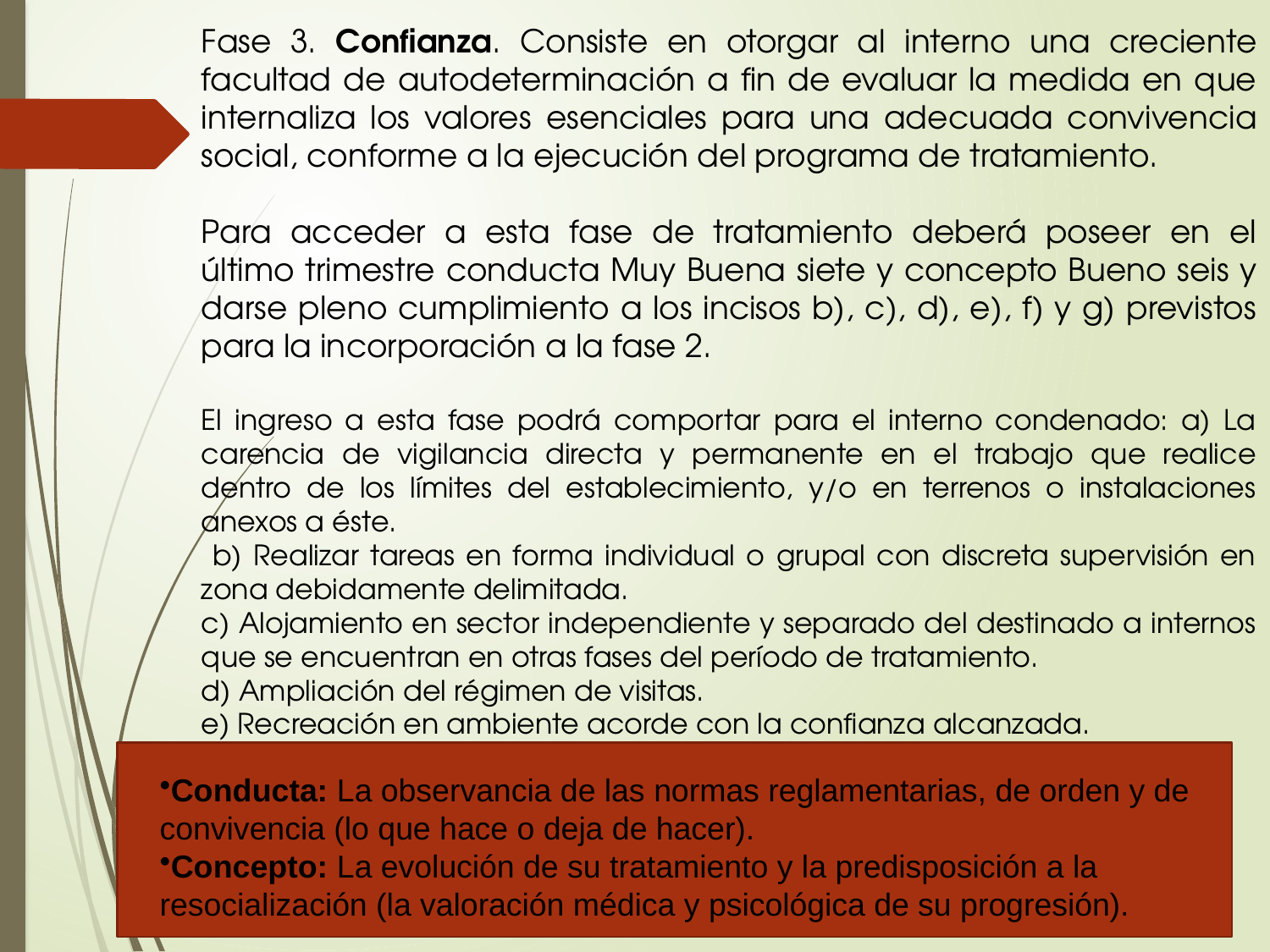

Fase 3. Confianza. Consiste en otorgar al interno una creciente facultad de autodeterminación a fin de evaluar la medida en que internaliza los valores esenciales para una adecuada convivencia social, conforme a la ejecución del programa de tratamiento.

Para acceder a esta fase de tratamiento deberá poseer en el último trimestre conducta Muy Buena siete y concepto Bueno seis y darse pleno cumplimiento a los incisos b), c), d), e), f) y g) previstos para la incorporación a la fase 2.

El ingreso a esta fase podrá comportar para el interno condenado: a) La carencia de vigilancia directa y permanente en el trabajo que realice dentro de los límites del establecimiento, y/o en terrenos o instalaciones anexos a éste.
 b) Realizar tareas en forma individual o grupal con discreta supervisión en zona debidamente delimitada.
c) Alojamiento en sector independiente y separado del destinado a internos que se encuentran en otras fases del período de tratamiento.
d) Ampliación del régimen de visitas.
e) Recreación en ambiente acorde con la confianza alcanzada.

Conducta: La observancia de las normas reglamentarias, de orden y de convivencia (lo que hace o deja de hacer).
Concepto: La evolución de su tratamiento y la predisposición a la resocialización (la valoración médica y psicológica de su progresión).